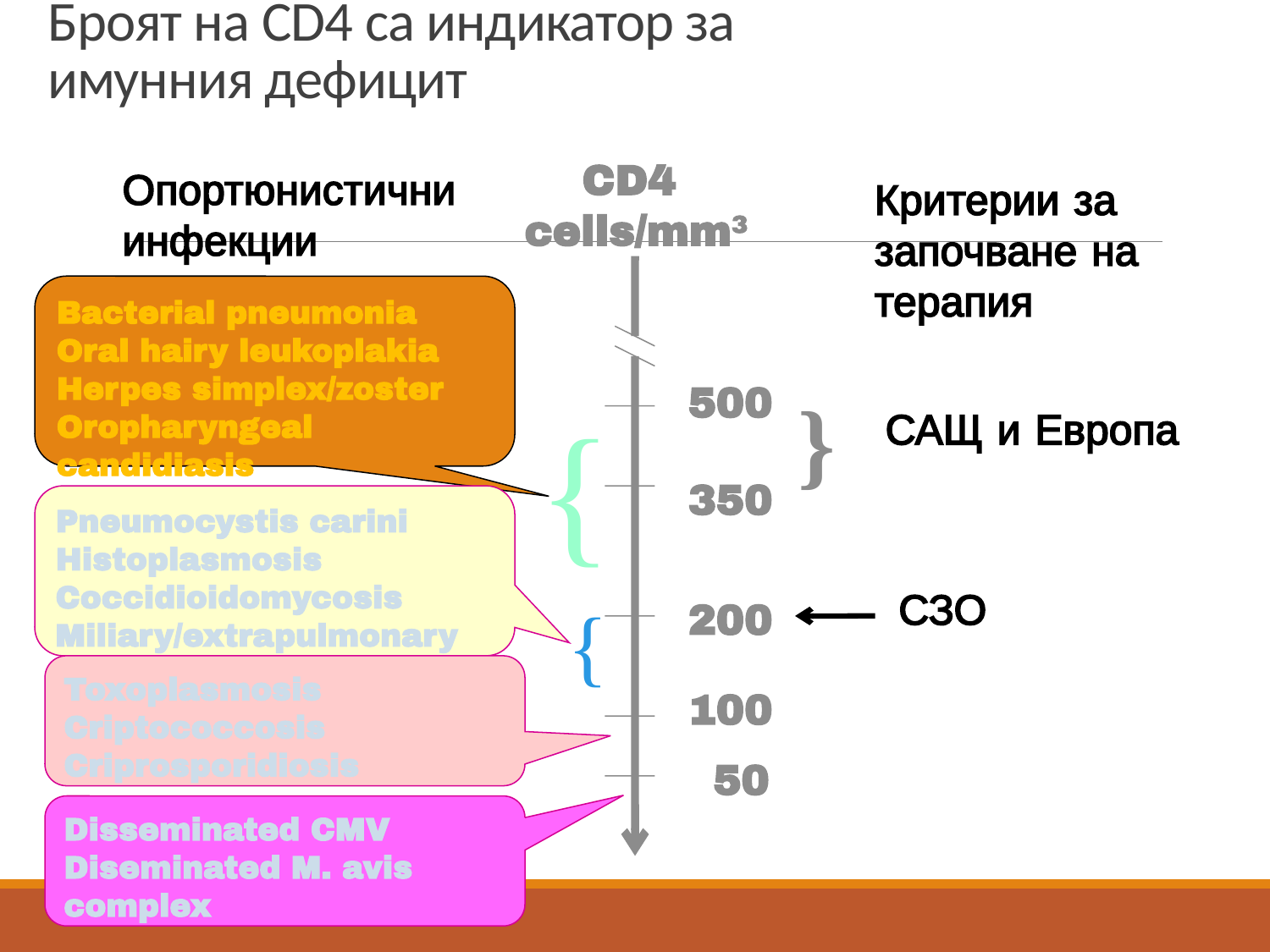

# Броят на CD4 са индикатор за имунния дефицит
CD4
cells/mm3
Опортюнистични
инфекции
Критерии за
започване на
терапия

Bacterial pneumonia
Oral hairy leukoplakia
Herpes simplex/zoster
Oropharyngeal  candidiasis

500
}
{
САЩ и Европа

350
Pneumocystis carini
Histoplasmosis
Coccidioidomycosis
Miliary/extrapulmonary TB

СЗО
200
{

Toxoplasmosis
Criptococcosis
Criprosporidiosis

100

50

Disseminated CMV
Diseminated M. avis complex